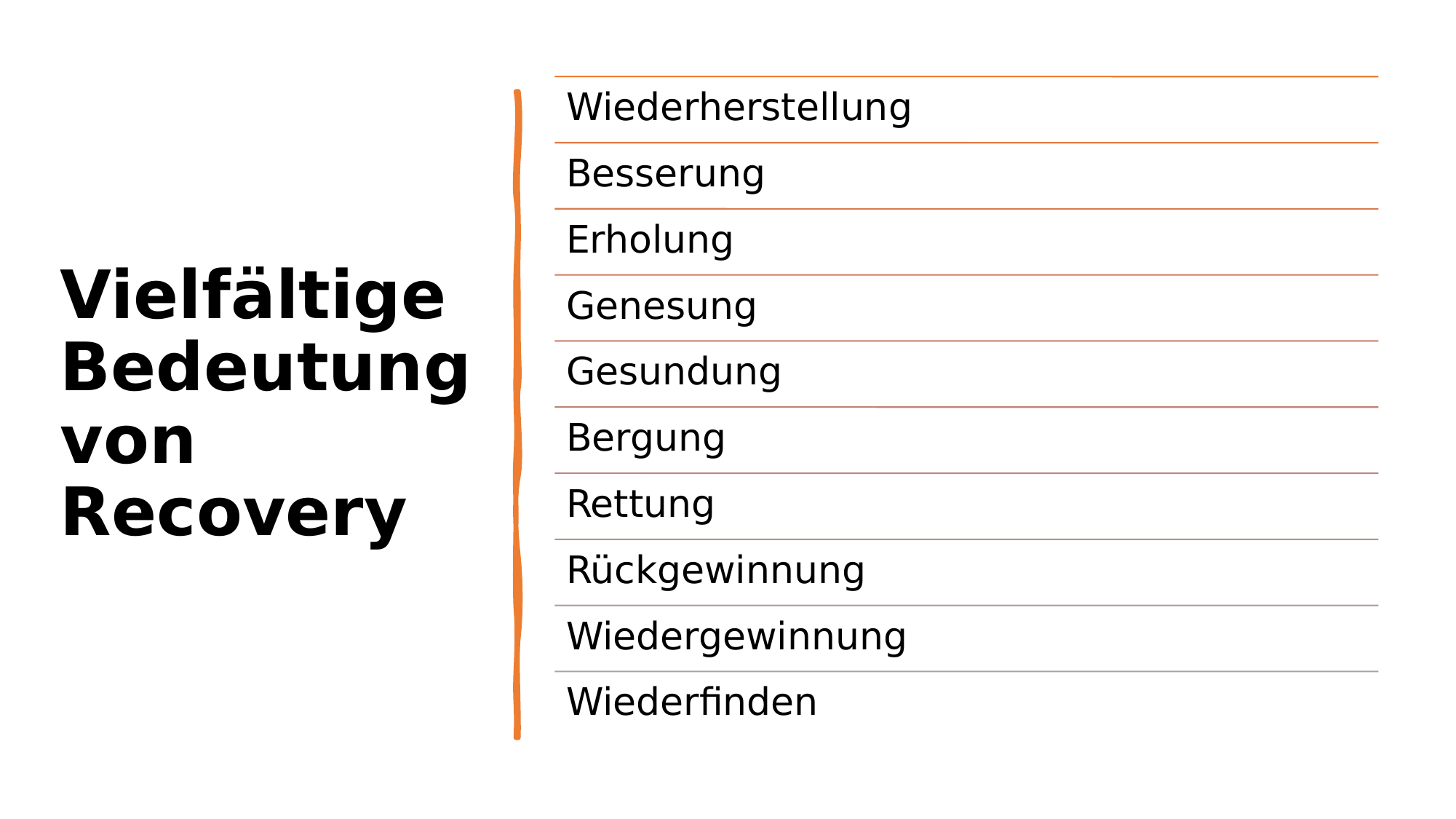

Wiederherstellung
Besserung
Erholung
Genesung
Gesundung
Bergung
Rettung
Rückgewinnung
Wiedergewinnung
Wiederfinden
# Vielfältige Bedeutung von Recovery

Recovery College Gütersloh-OWL